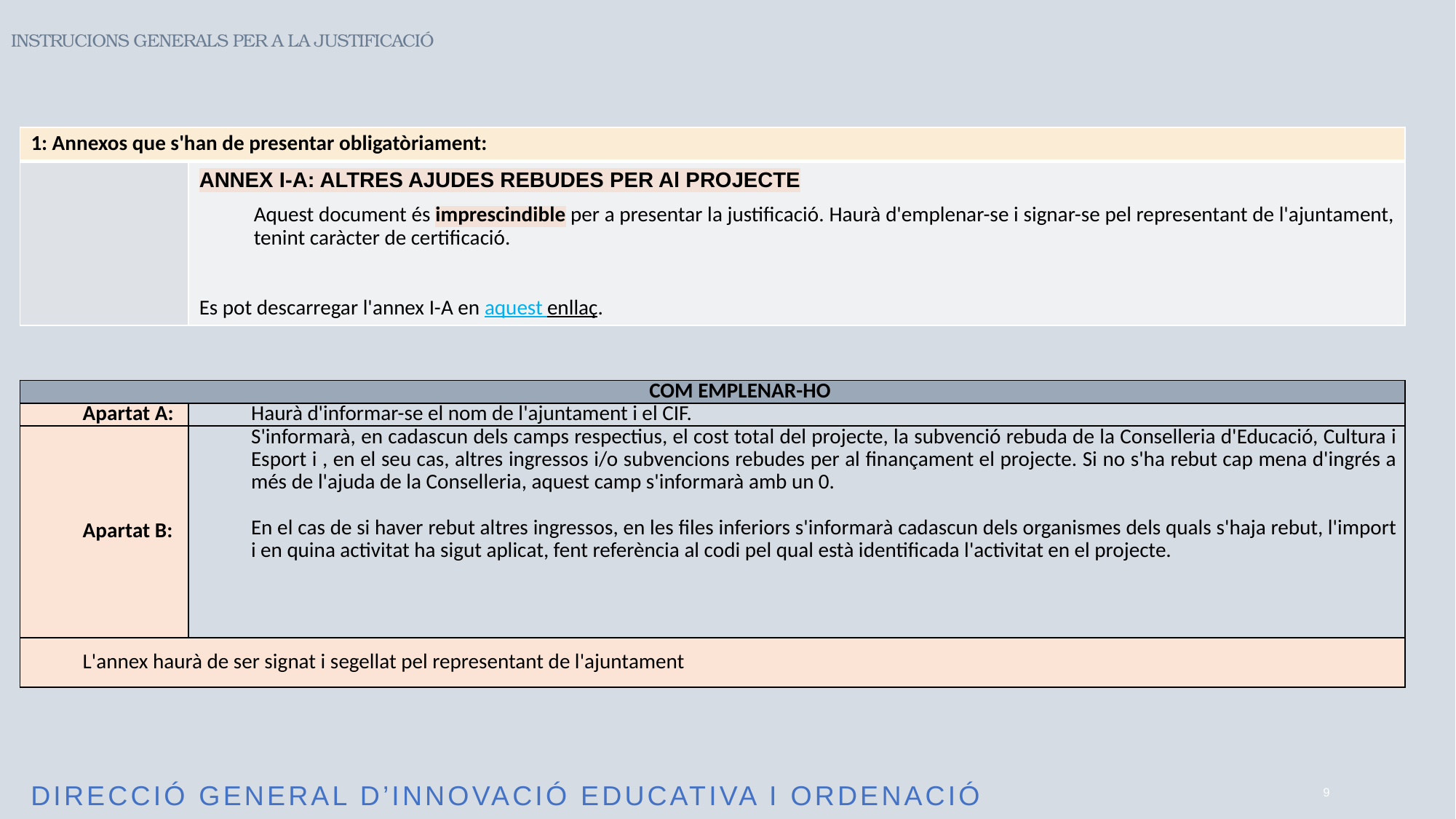

INSTRUCIONS GENERALS PER A LA JUSTIFICACIÓ
| 1: Annexos que s'han de presentar obligatòriament: |  |
| --- | --- |
|  | ANNEX I-A: ALTRES AJUDES REBUDES PER Al PROJECTE Aquest document és imprescindible per a presentar la justificació. Haurà d'emplenar-se i signar-se pel representant de l'ajuntament, tenint caràcter de certificació. Es pot descarregar l'annex I-A en aquest enllaç. |
| COM EMPLENAR-HO |  |
| --- | --- |
| Apartat A: | Haurà d'informar-se el nom de l'ajuntament i el CIF. |
| Apartat B: | S'informarà, en cadascun dels camps respectius, el cost total del projecte, la subvenció rebuda de la Conselleria d'Educació, Cultura i Esport i , en el seu cas, altres ingressos i/o subvencions rebudes per al finançament el projecte. Si no s'ha rebut cap mena d'ingrés a més de l'ajuda de la Conselleria, aquest camp s'informarà amb un 0.   En el cas de si haver rebut altres ingressos, en les files inferiors s'informarà cadascun dels organismes dels quals s'haja rebut, l'import i en quina activitat ha sigut aplicat, fent referència al codi pel qual està identificada l'activitat en el projecte. |
| L'annex haurà de ser signat i segellat pel representant de l'ajuntament |  |
9
DIRECCIÓ GENERAL D’INNOVACIÓ EDUCATIVA I ORDENACIÓ